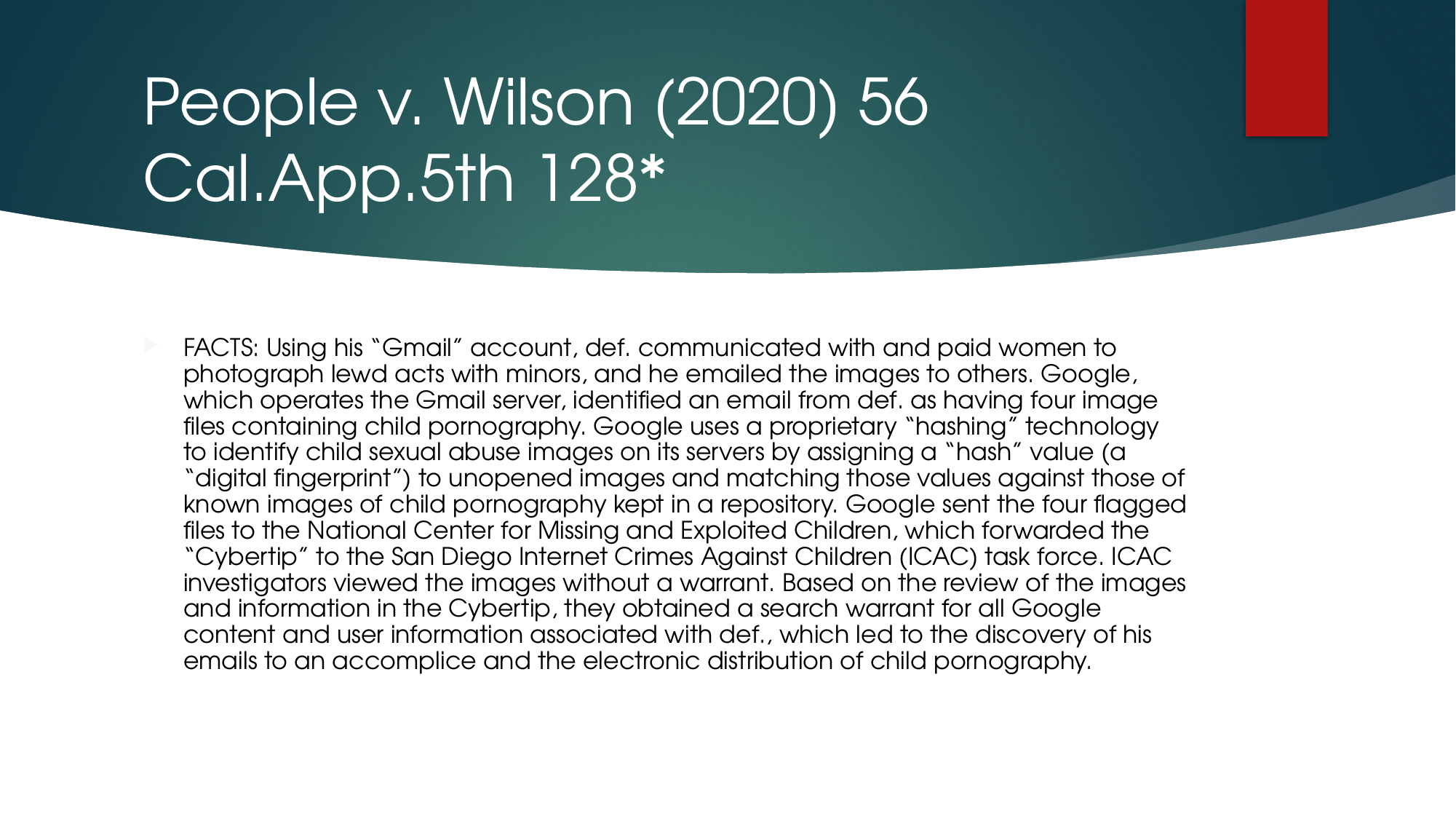

# People v. Wilson (2020) 56 Cal.App.5th 128*

FACTS: Using his “Gmail” account, def. communicated with and paid women to photograph lewd acts with minors, and he emailed the images to others. Google, which operates the Gmail server, identified an email from def. as having four image files containing child pornography. Google uses a proprietary “hashing” technology to identify child sexual abuse images on its servers by assigning a “hash” value (a “digital fingerprint”) to unopened images and matching those values against those of known images of child pornography kept in a repository. Google sent the four flagged files to the National Center for Missing and Exploited Children, which forwarded the “Cybertip” to the San Diego Internet Crimes Against Children (ICAC) task force. ICAC investigators viewed the images without a warrant. Based on the review of the images and information in the Cybertip, they obtained a search warrant for all Google content and user information associated with def., which led to the discovery of his emails to an accomplice and the electronic distribution of child pornography.